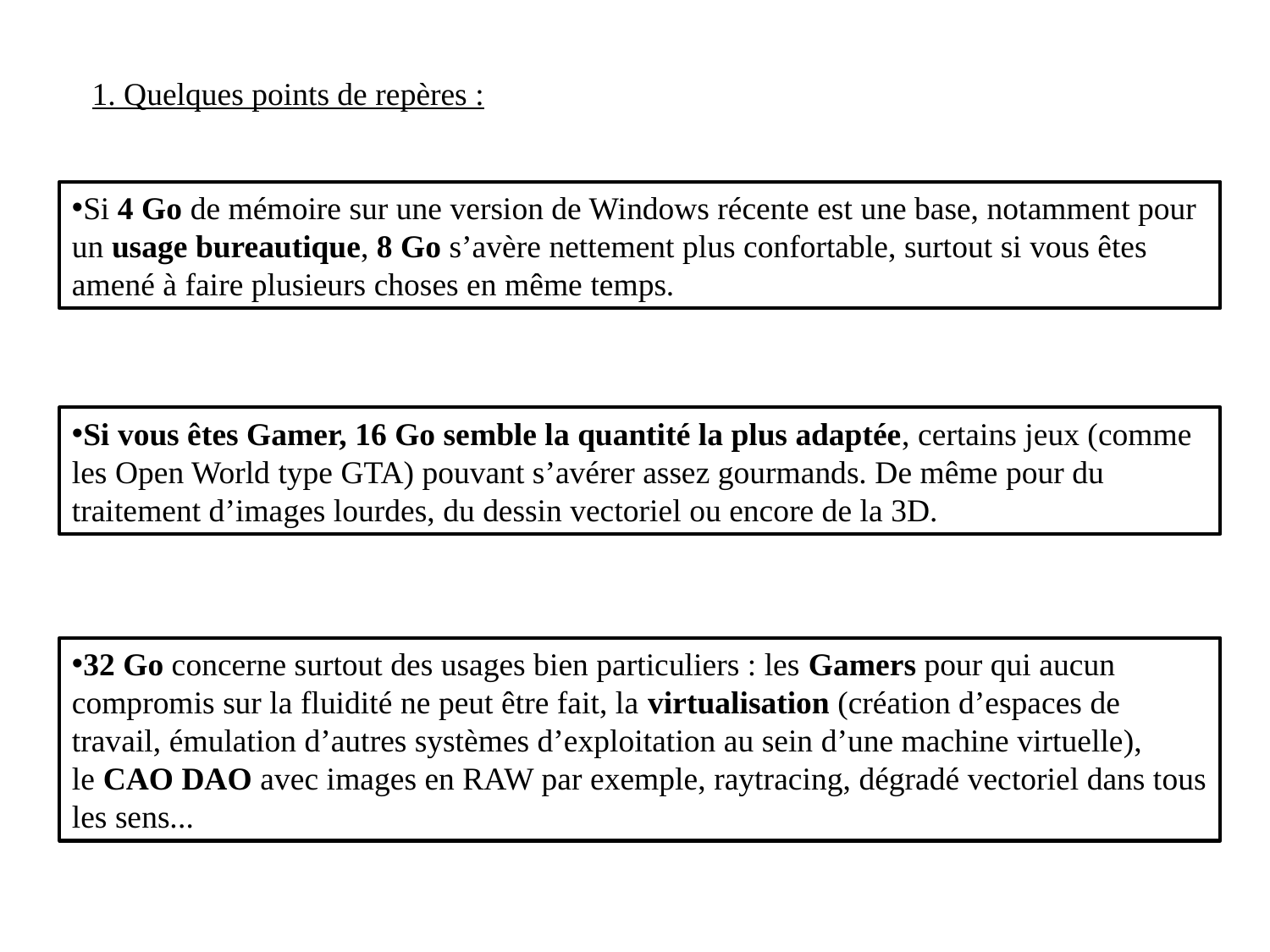

1. Quelques points de repères :
Si 4 Go de mémoire sur une version de Windows récente est une base, notamment pour un usage bureautique, 8 Go s’avère nettement plus confortable, surtout si vous êtes amené à faire plusieurs choses en même temps.
Si vous êtes Gamer, 16 Go semble la quantité la plus adaptée, certains jeux (comme les Open World type GTA) pouvant s’avérer assez gourmands. De même pour du traitement d’images lourdes, du dessin vectoriel ou encore de la 3D.
32 Go concerne surtout des usages bien particuliers : les Gamers pour qui aucun compromis sur la fluidité ne peut être fait, la virtualisation (création d’espaces de travail, émulation d’autres systèmes d’exploitation au sein d’une machine virtuelle), le CAO DAO avec images en RAW par exemple, raytracing, dégradé vectoriel dans tous les sens...